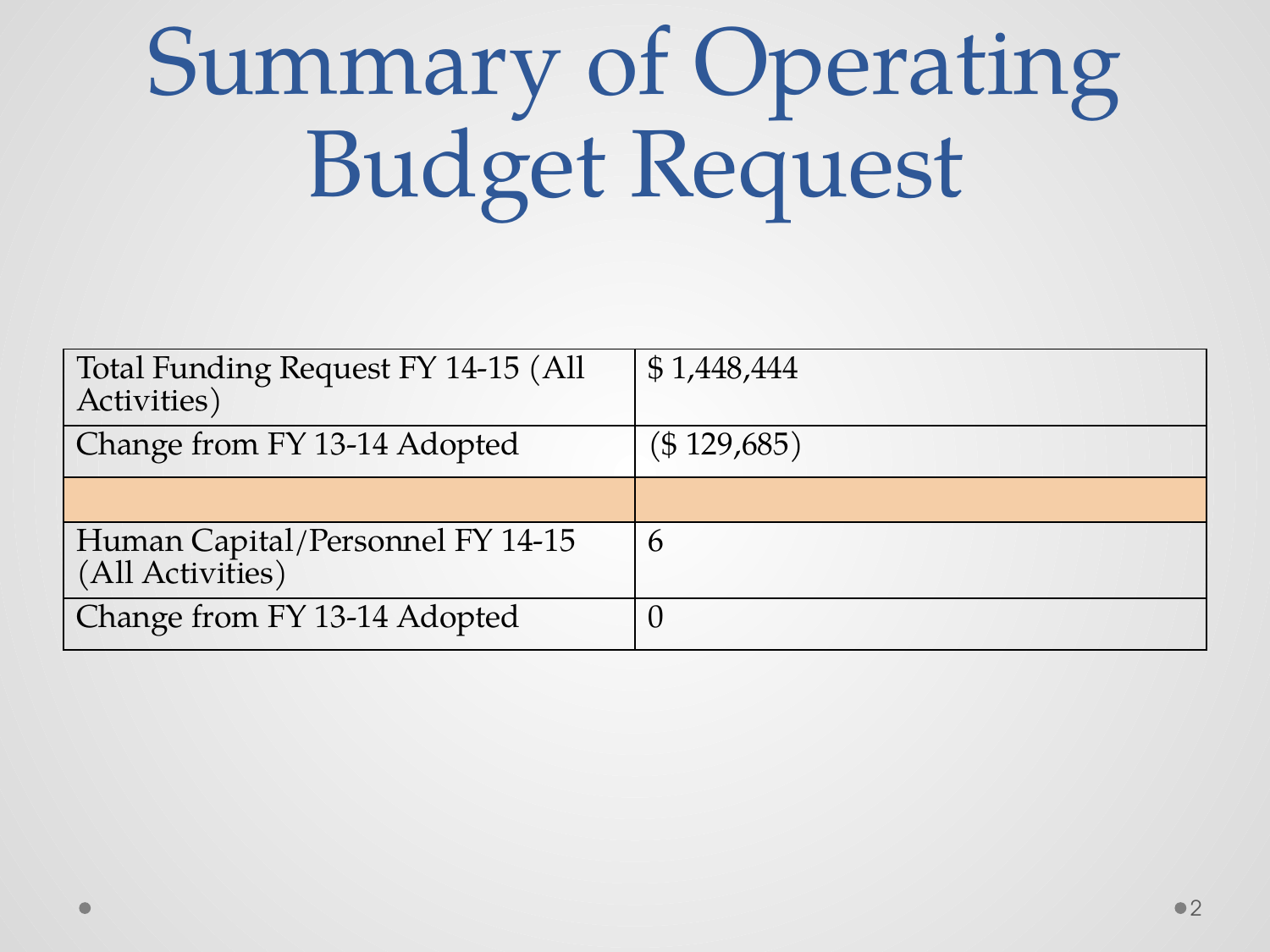

# Summary of Operating Budget Request
| Total Funding Request FY 14-15 (All Activities) | $ 1,448,444 |
| --- | --- |
| Change from FY 13-14 Adopted | ($ 129,685) |
|  |  |
| Human Capital/Personnel FY 14-15 (All Activities) | 6 |
| Change from FY 13-14 Adopted | 0 |
2